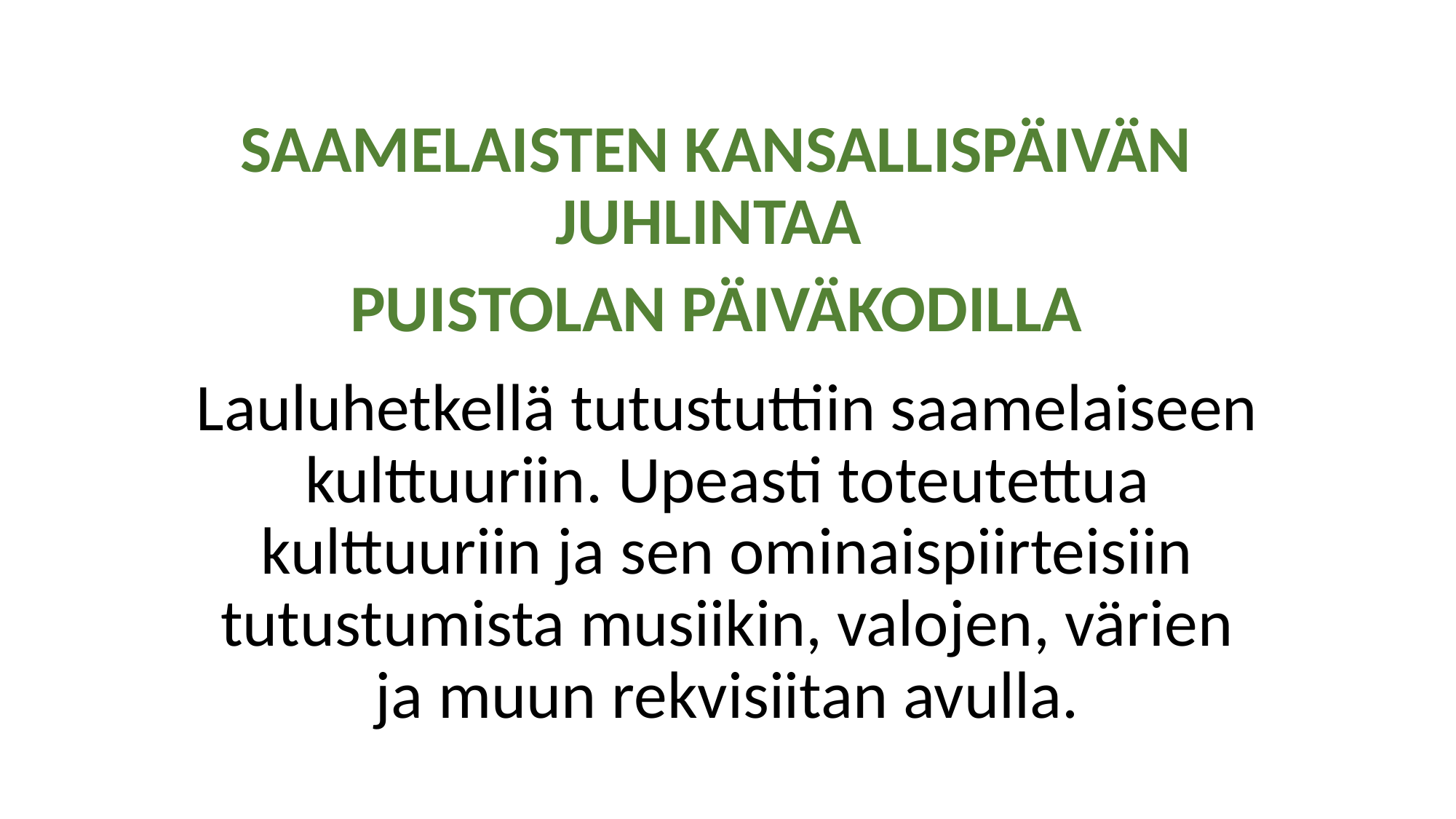

SAAMELAISTEN KANSALLISPÄIVÄN JUHLINTAA
PUISTOLAN PÄIVÄKODILLA
# Lauluhetkellä tutustuttiin saamelaiseen kulttuuriin. Upeasti toteutettua kulttuuriin ja sen ominaispiirteisiin tutustumista musiikin, valojen, värien ja muun rekvisiitan avulla.